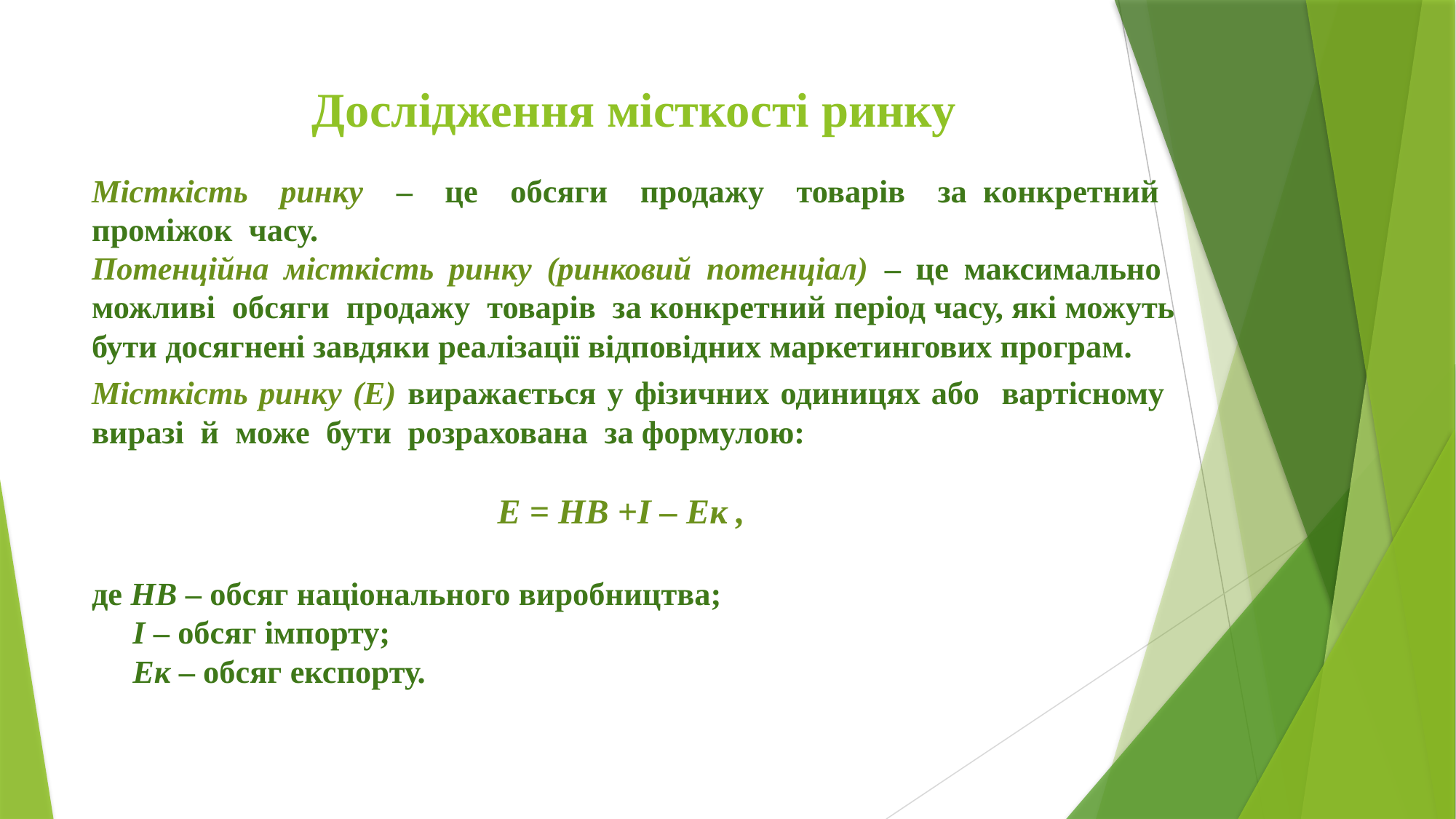

# Дослідження місткості ринку
Місткість  ринку  –  це  обсяги  продажу  товарів  за конкретний  проміжок  часу.
Потенційна місткість ринку (ринковий потенціал) – це максимально  можливі  обсяги  продажу  товарів  за конкретний період часу, які можуть бути досягнені завдяки реалізації відповідних маркетингових програм.
Місткість ринку (Е) виражається у фізичних одиницях або  вартісному  виразі  й  може  бути  розрахована  за формулою:

Е = НВ +І – Ек ,

де НВ – обсяг національного виробництва;
     І – обсяг імпорту;
     Ек – обсяг експорту.